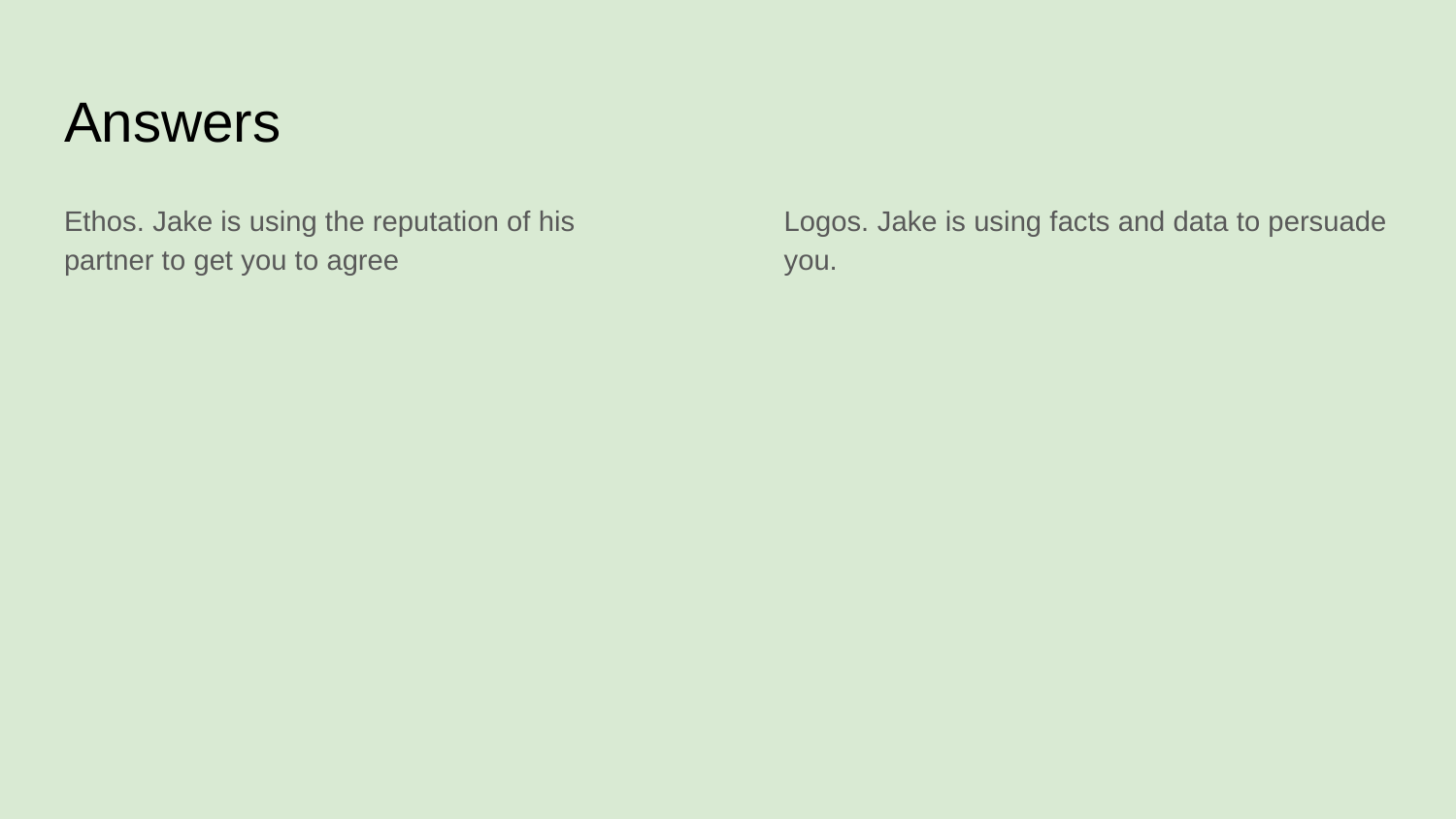

# Answers
Ethos. Jake is using the reputation of his partner to get you to agree

Logos. Jake is using facts and data to persuade you.